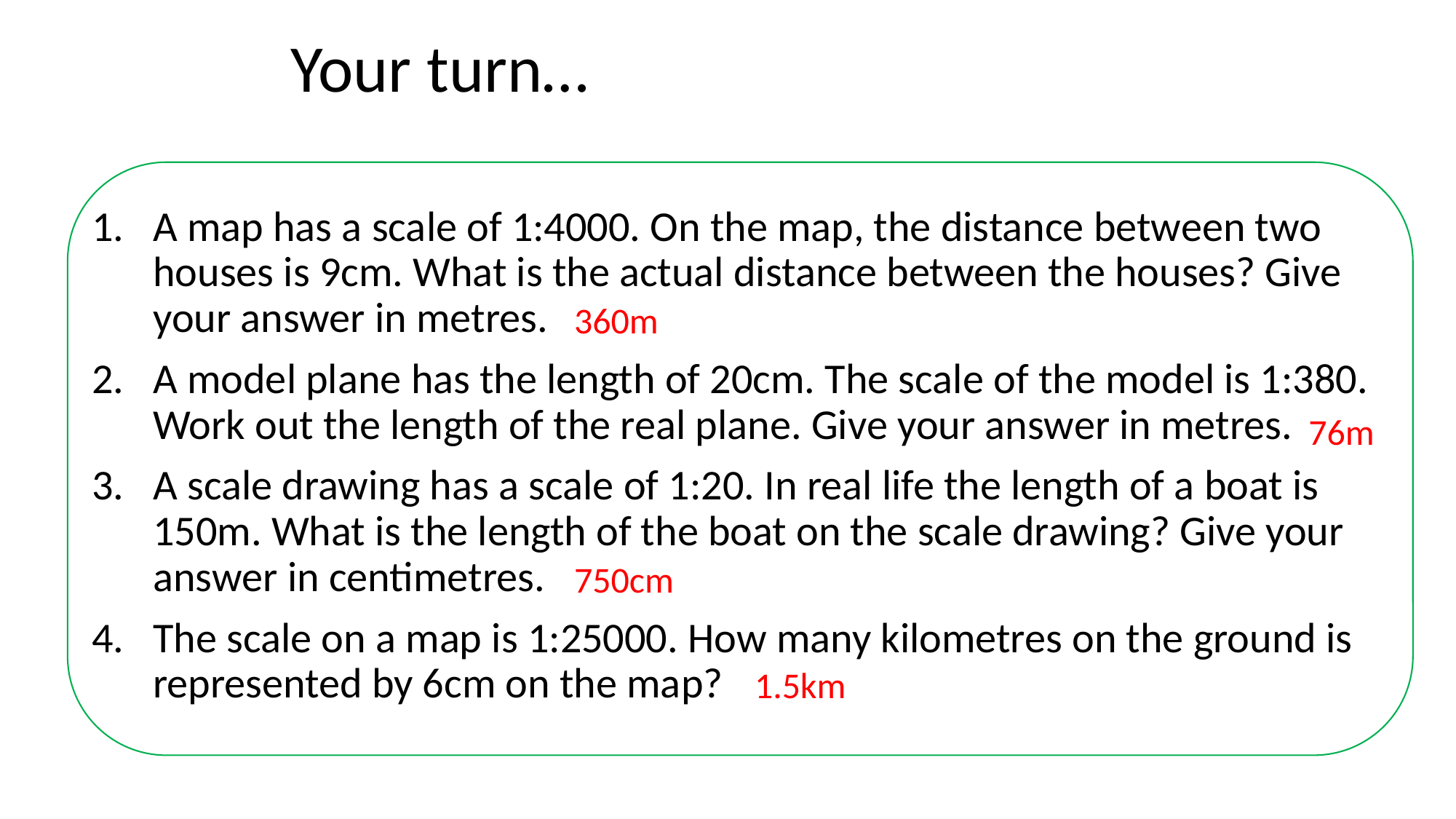

# Your turn…

A map has a scale of 1:4000. On the map, the distance between two houses is 9cm. What is the actual distance between the houses? Give your answer in metres.
A model plane has the length of 20cm. The scale of the model is 1:380. Work out the length of the real plane. Give your answer in metres.
A scale drawing has a scale of 1:20. In real life the length of a boat is 150m. What is the length of the boat on the scale drawing? Give your answer in centimetres.
The scale on a map is 1:25000. How many kilometres on the ground is represented by 6cm on the map?
360m
76m
750cm
1.5km